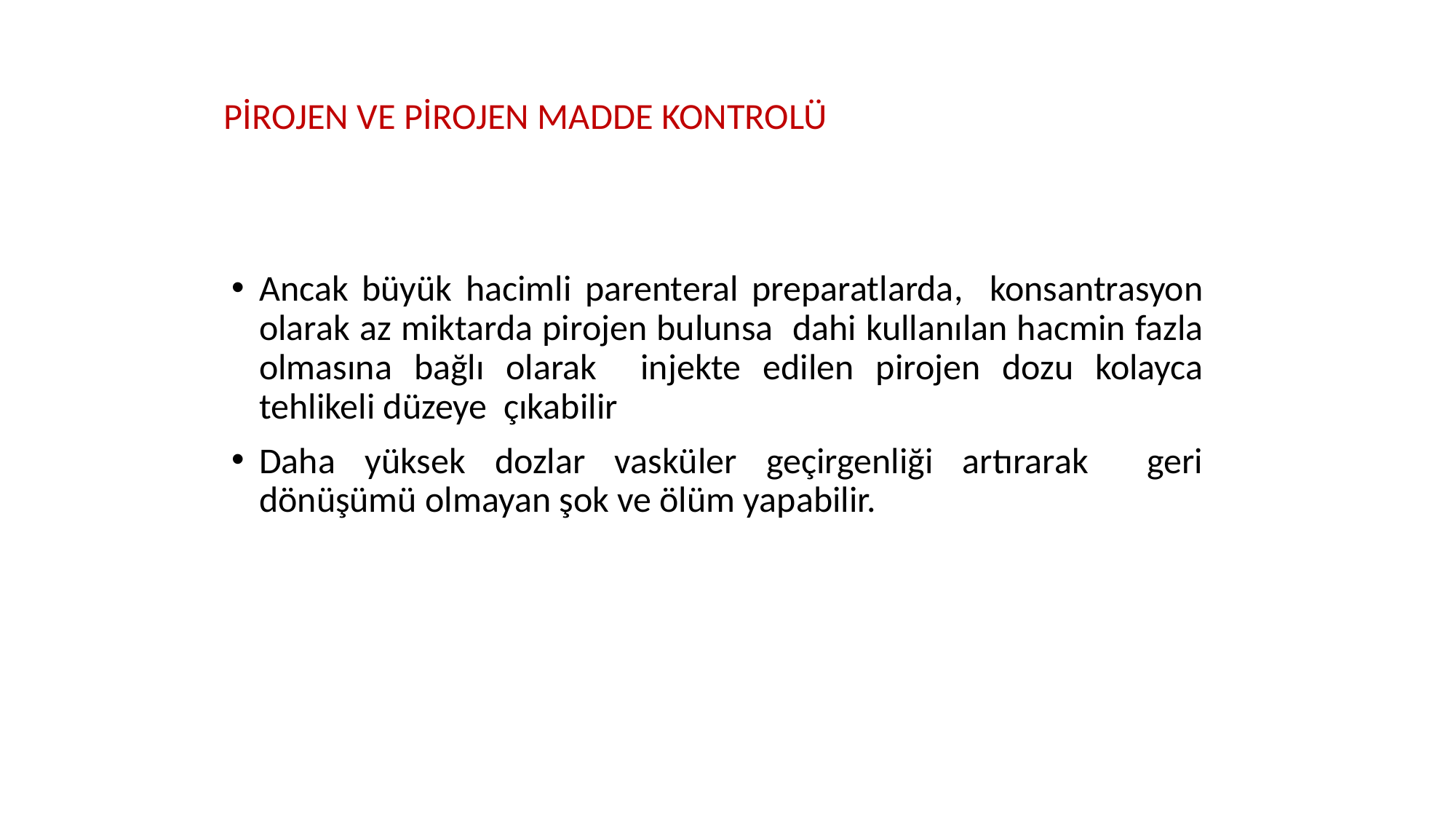

# PİROJEN VE PİROJEN MADDE KONTROLÜ
Ancak büyük hacimli parenteral preparatlarda,  konsantrasyon olarak az miktarda pirojen bulunsa  dahi kullanılan hacmin fazla olmasına bağlı olarak  injekte edilen pirojen dozu kolayca tehlikeli düzeye  çıkabilir
Daha yüksek dozlar vasküler geçirgenliği artırarak  geri dönüşümü olmayan şok ve ölüm yapabilir.